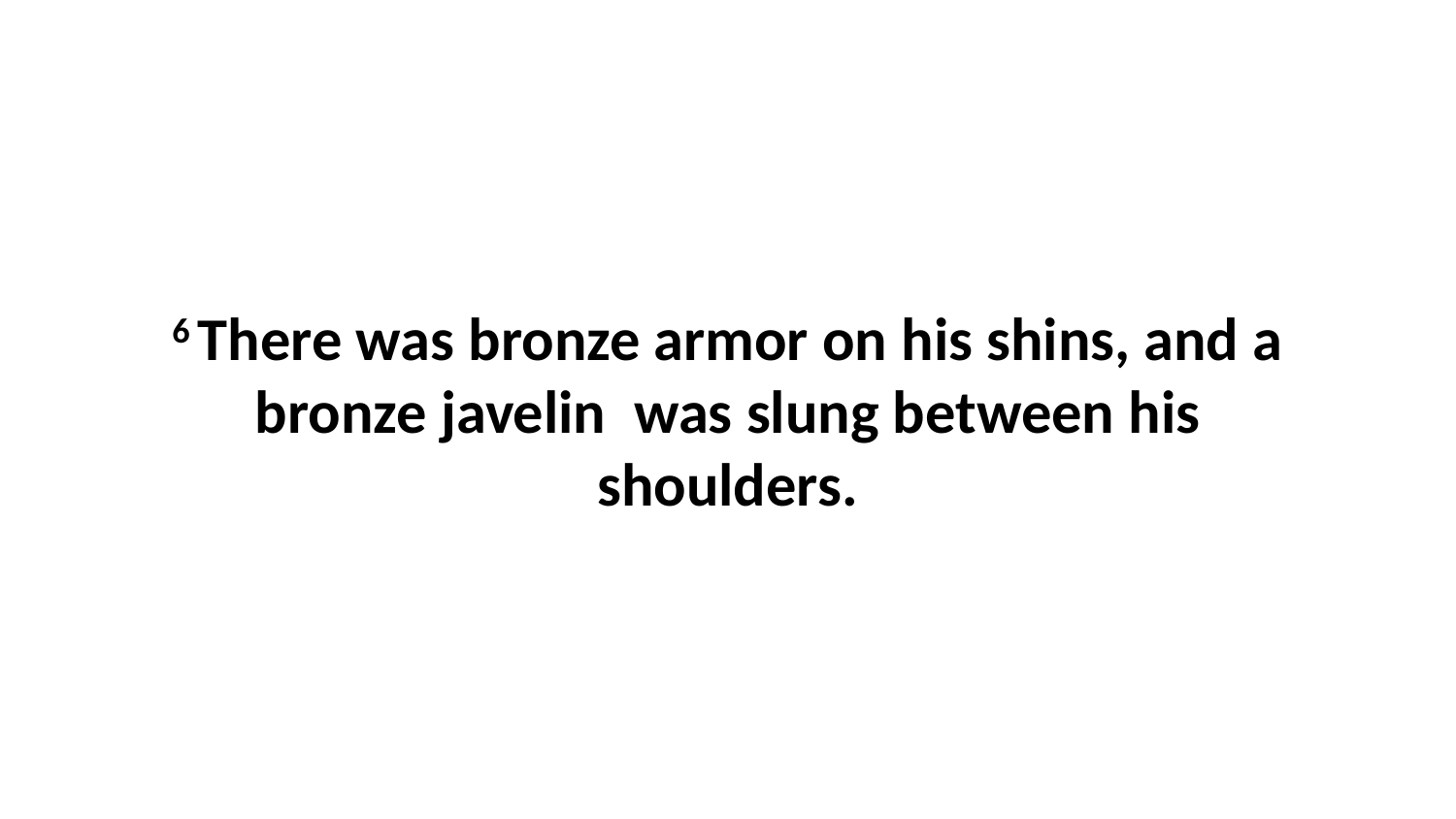

6 There was bronze armor on his shins, and a bronze javelin  was slung between his shoulders.